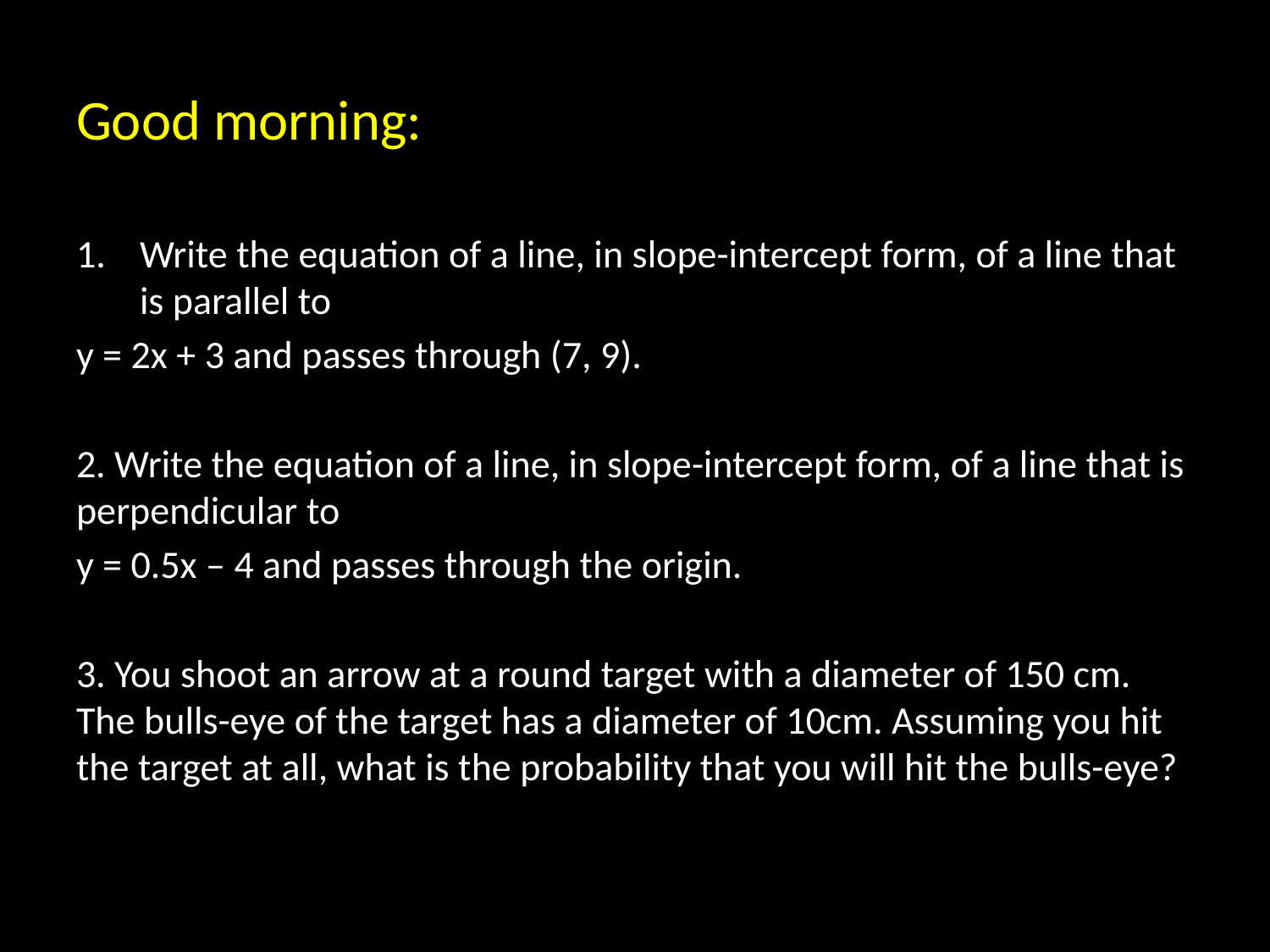

# Good morning:
Write the equation of a line, in slope-intercept form, of a line that is parallel to
y = 2x + 3 and passes through (7, 9).

2. Write the equation of a line, in slope-intercept form, of a line that is perpendicular to
y = 0.5x – 4 and passes through the origin.

3. You shoot an arrow at a round target with a diameter of 150 cm. The bulls-eye of the target has a diameter of 10cm. Assuming you hit the target at all, what is the probability that you will hit the bulls-eye?